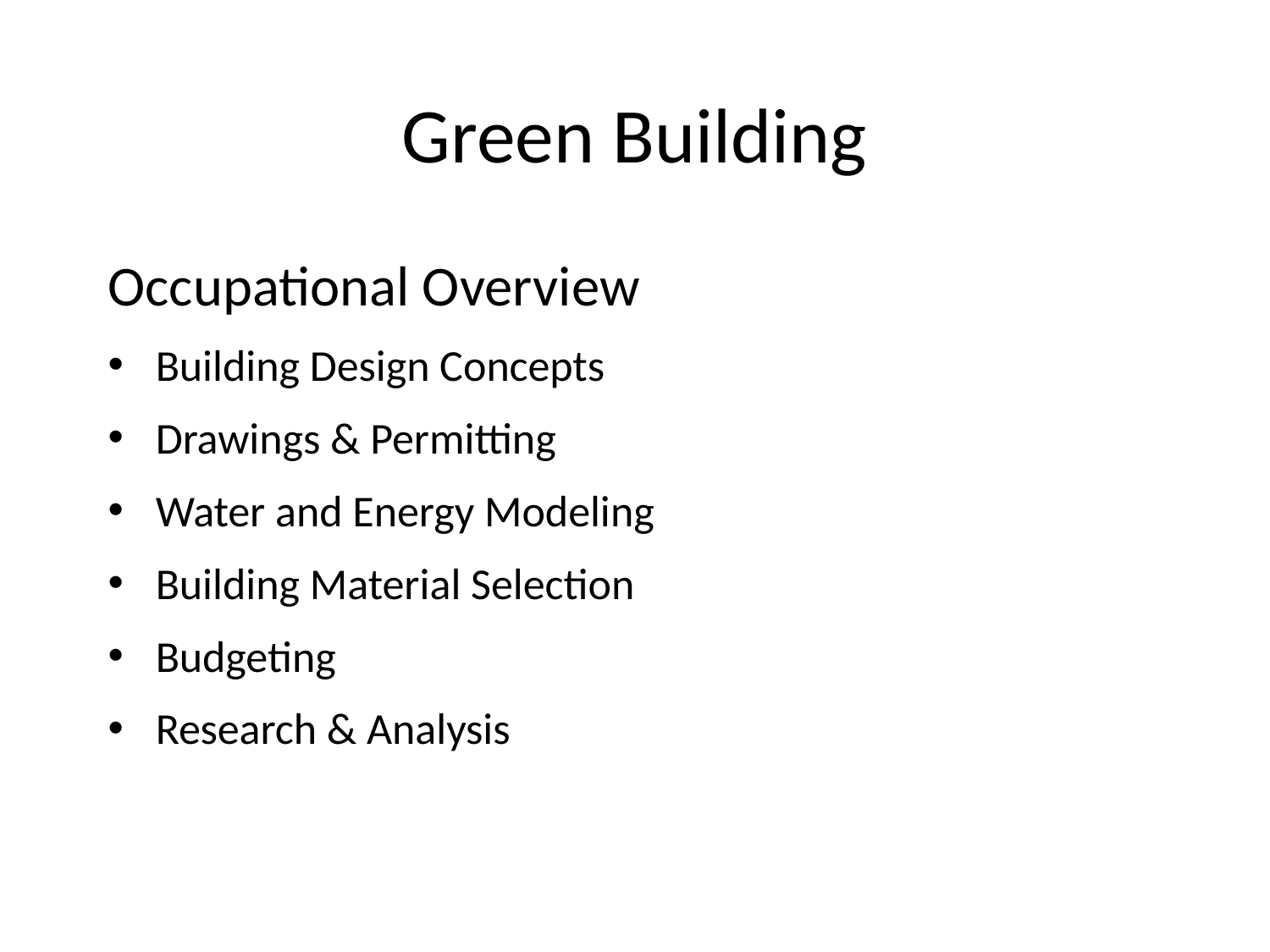

Green Building
Occupational Overview
Building Design Concepts
Drawings & Permitting
Water and Energy Modeling
Building Material Selection
Budgeting
Research & Analysis